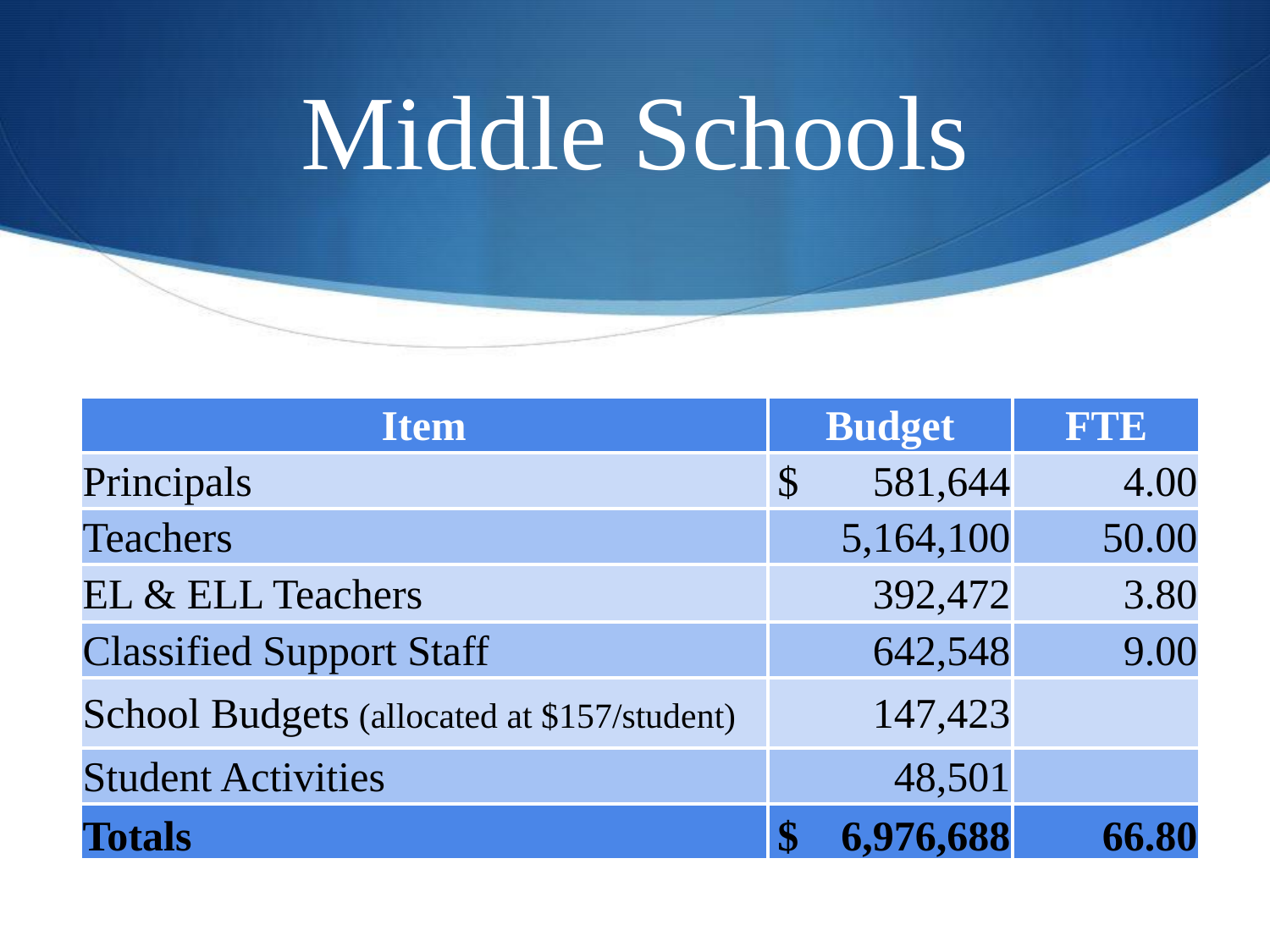

# Middle Schools
| Item | Budget | FTE |
| --- | --- | --- |
| Principals | $ 581,644 | 4.00 |
| Teachers | 5,164,100 | 50.00 |
| EL & ELL Teachers | 392,472 | 3.80 |
| Classified Support Staff | 642,548 | 9.00 |
| School Budgets (allocated at $157/student) | 147,423 |  |
| Student Activities | 48,501 |  |
| Totals | $ 6,976,688 | 66.80 |